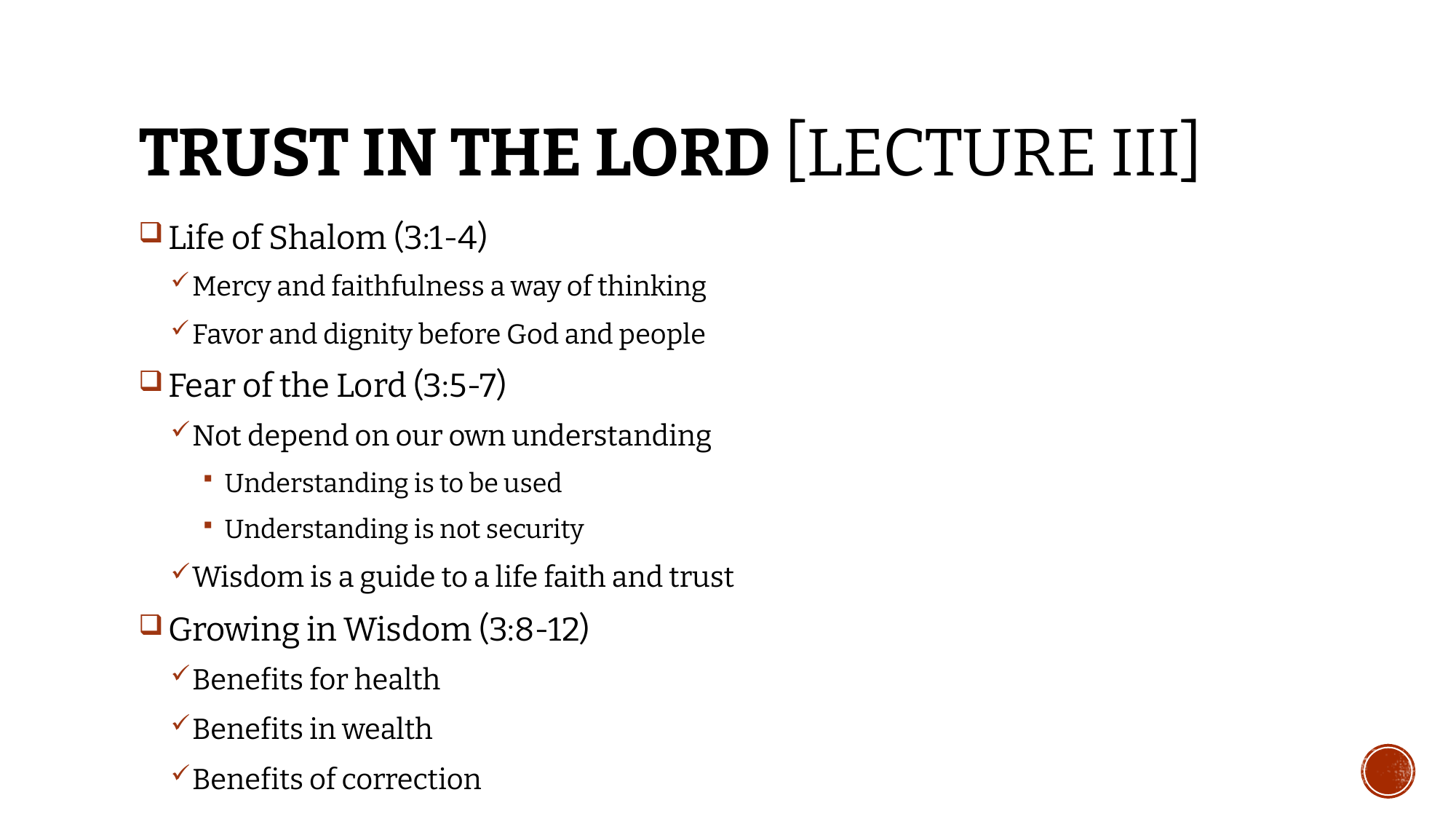

# TRUST IN THE LORD [LECTURE III]
 Life of Shalom (3:1-4)
Mercy and faithfulness a way of thinking
Favor and dignity before God and people
 Fear of the Lord (3:5-7)
Not depend on our own understanding
Understanding is to be used
Understanding is not security
Wisdom is a guide to a life faith and trust
 Growing in Wisdom (3:8-12)
Benefits for health
Benefits in wealth
Benefits of correction